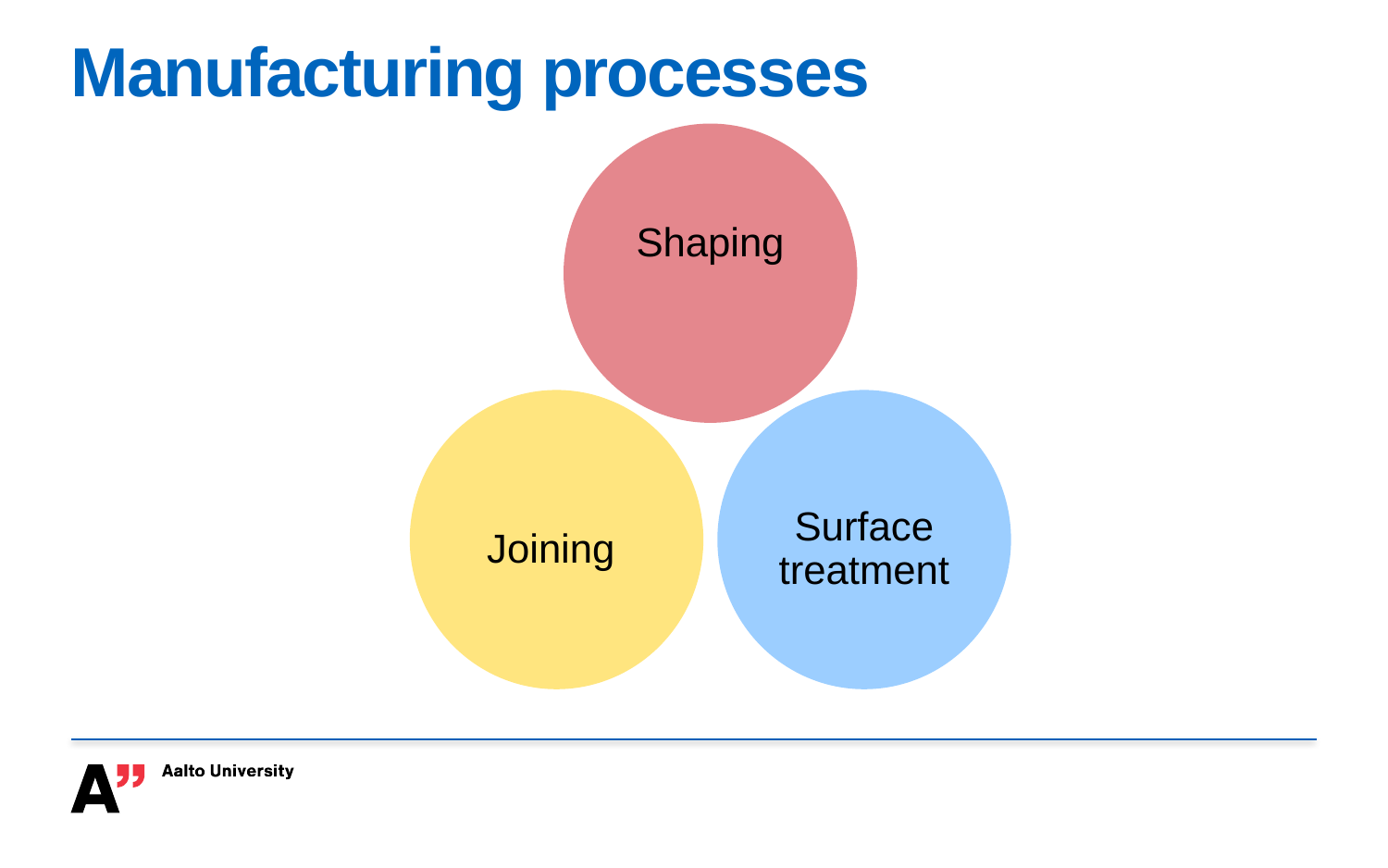

# Manufacturing processes
Shaping
Surface treatment
Joining